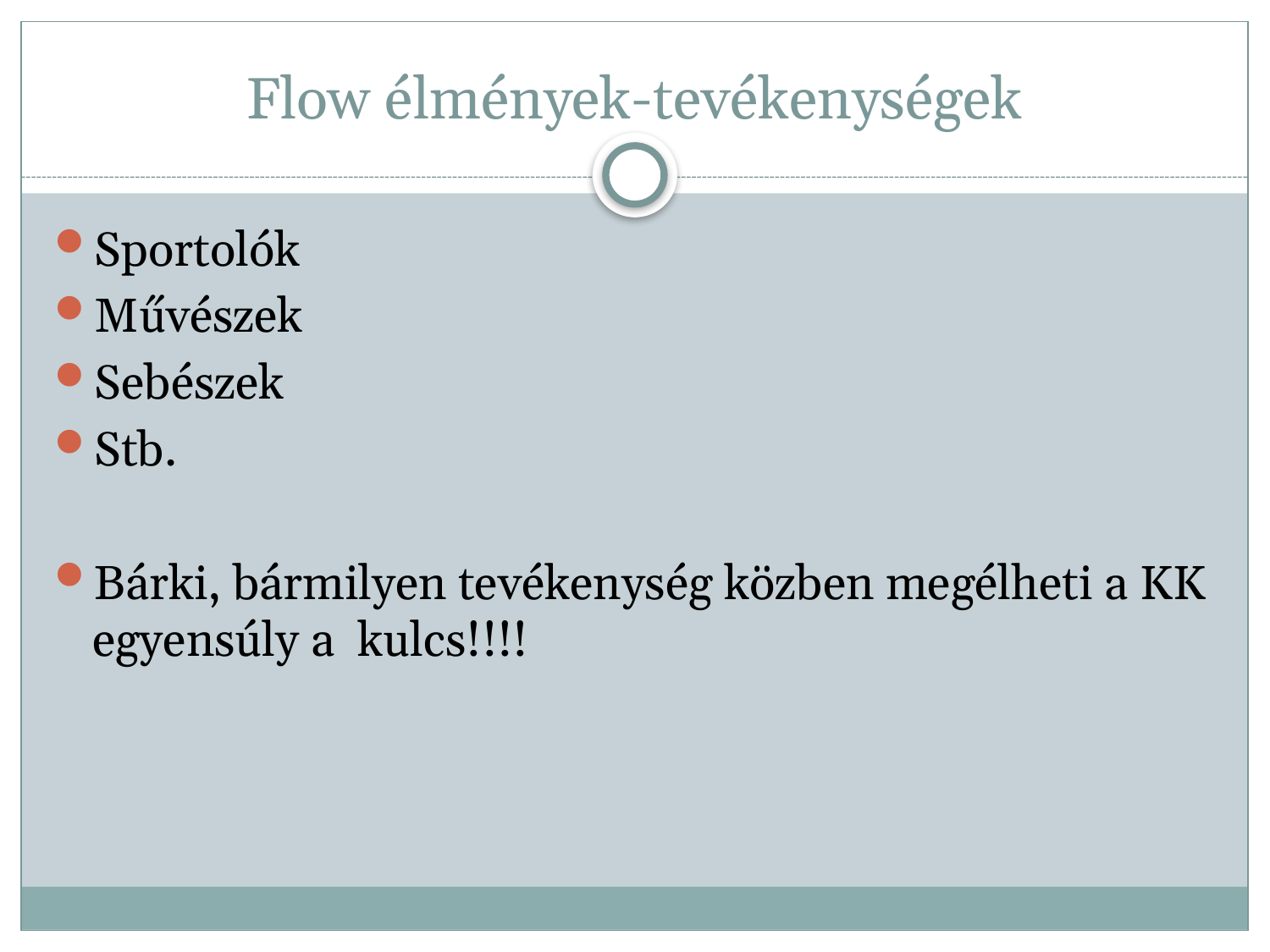

# Flow élmények-tevékenységek
Sportolók
Művészek
Sebészek
Stb.

Bárki, bármilyen tevékenység közben megélheti a KK egyensúly a  kulcs!!!!